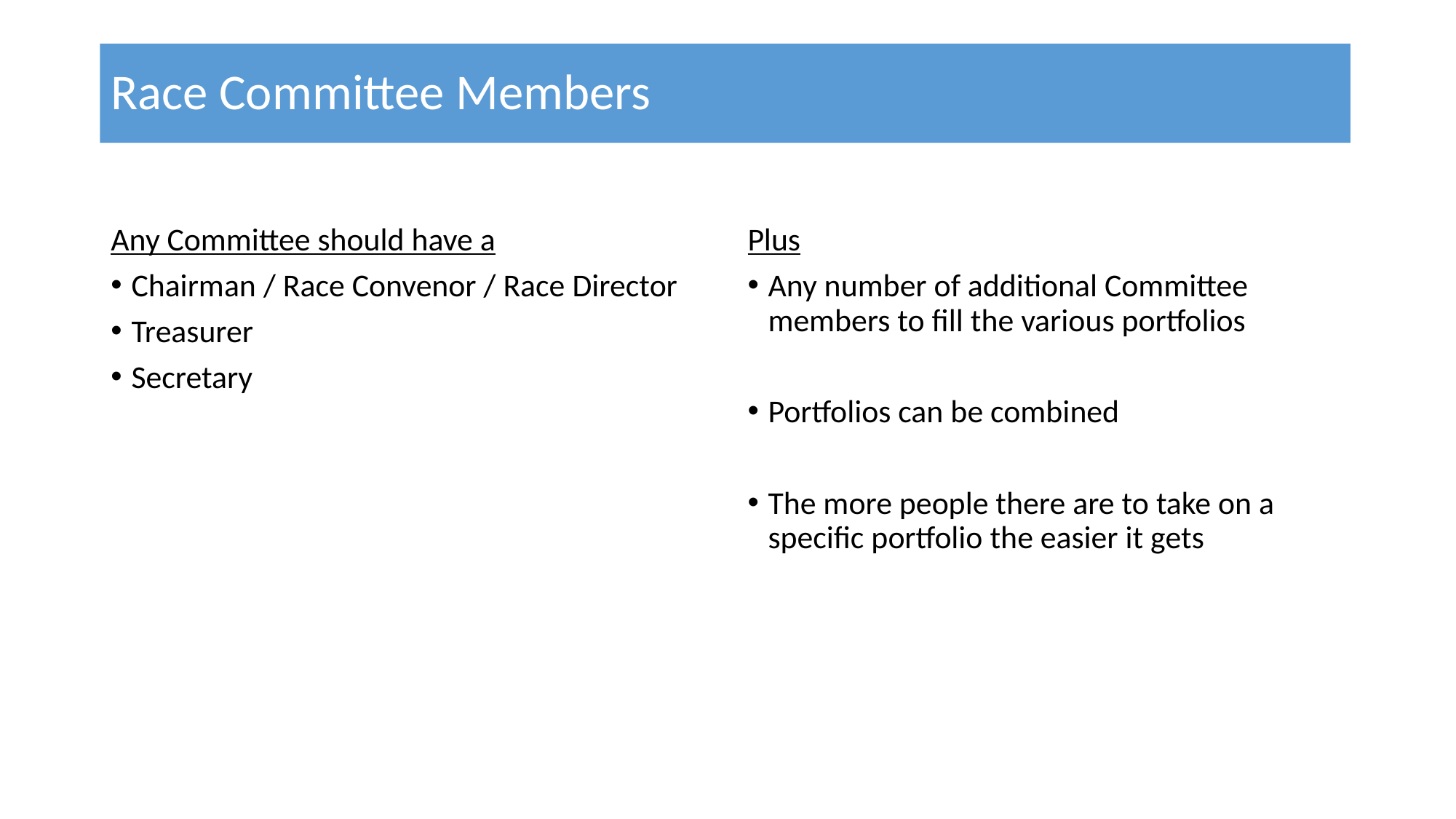

# Race Committee Members
Any Committee should have a
Chairman / Race Convenor / Race Director
Treasurer
Secretary
Plus
Any number of additional Committee members to fill the various portfolios

Portfolios can be combined

The more people there are to take on a specific portfolio the easier it gets